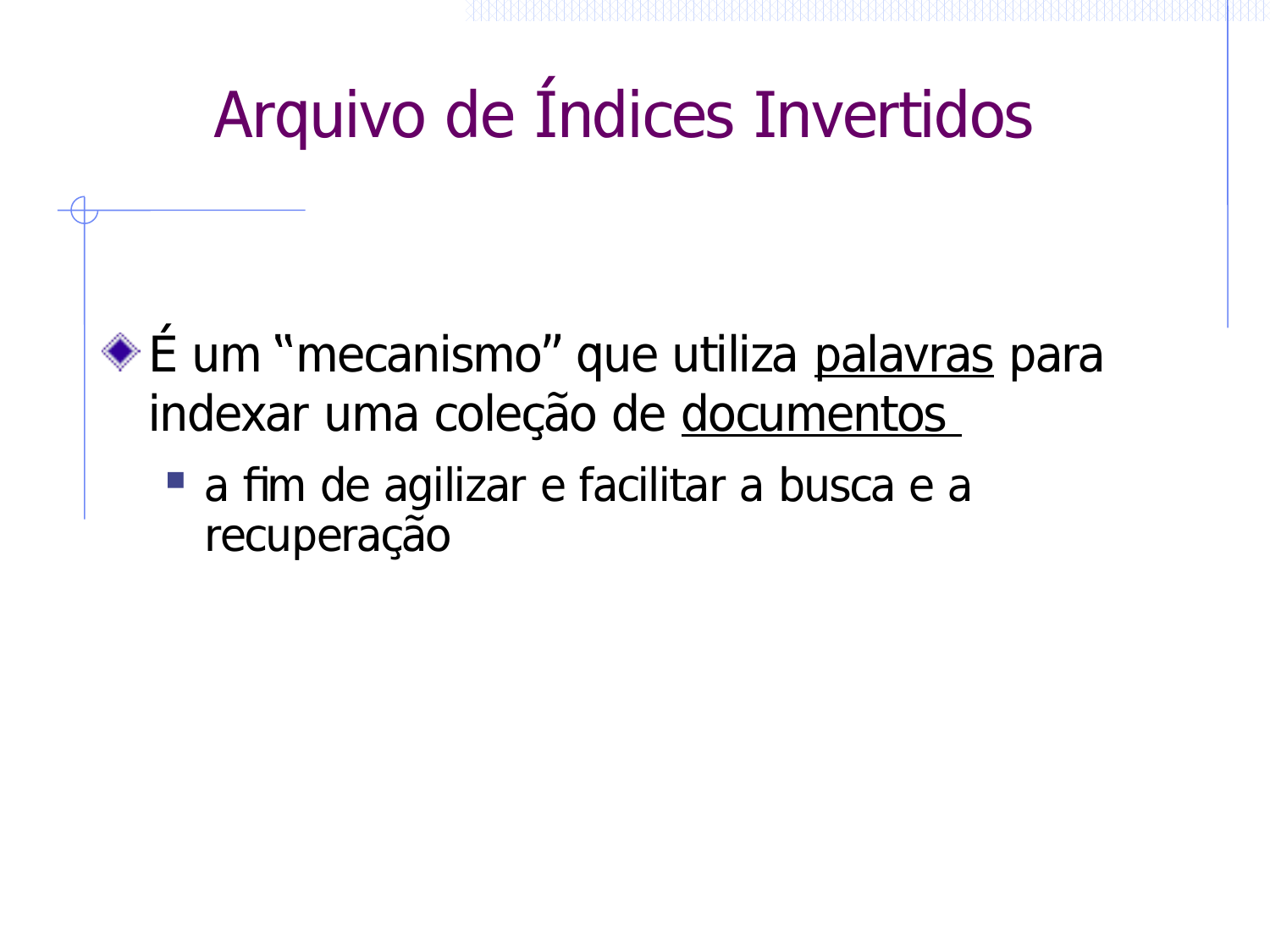

# Arquivo de Índices Invertidos
É um “mecanismo” que utiliza palavras para indexar uma coleção de documentos
a fim de agilizar e facilitar a busca e a recuperação